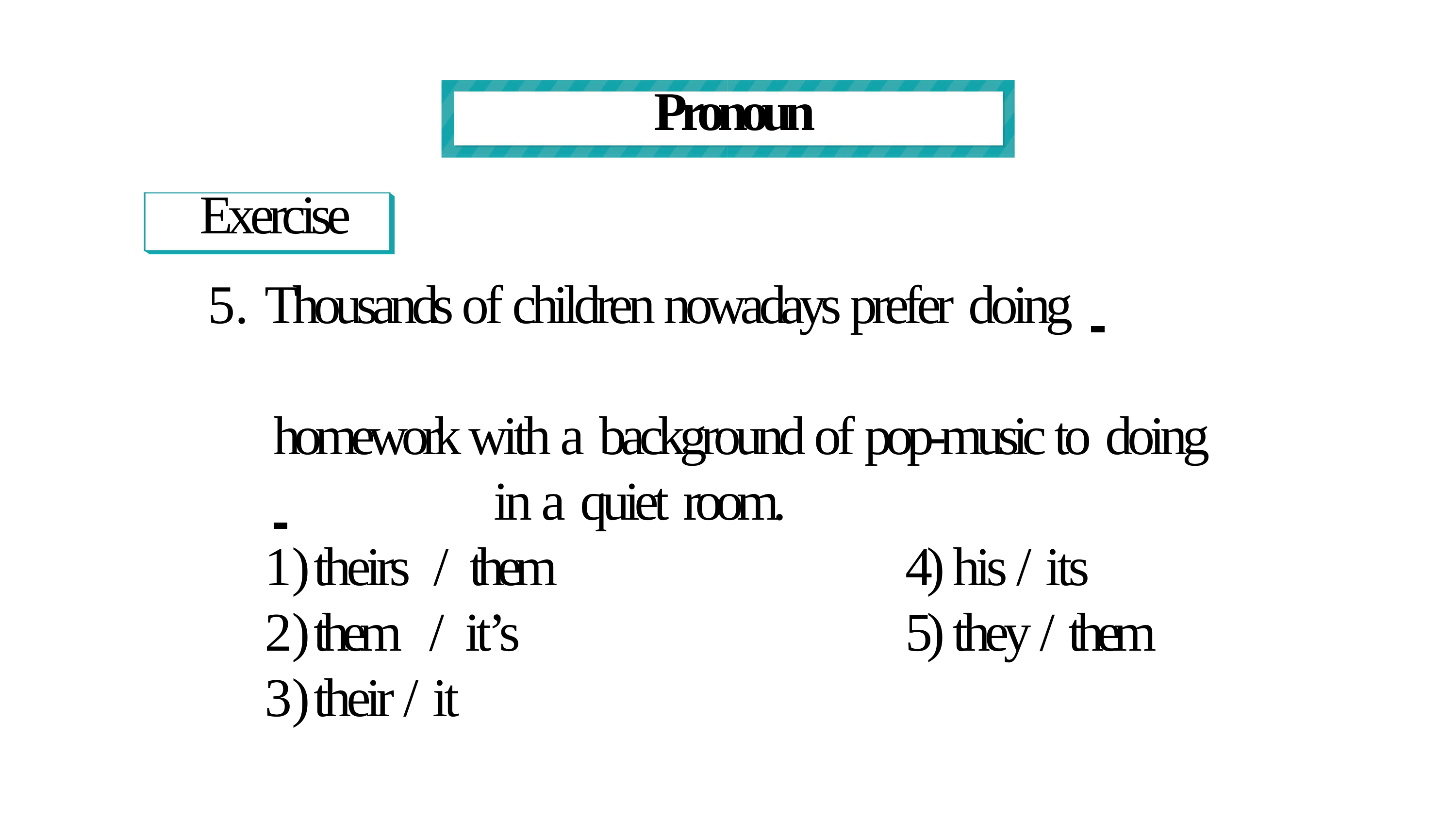

# Pronoun

Exercise
Thousands of children nowadays prefer doing
homework with a background of pop-music to doing
 	 in a quiet room.
theirs  /  them	4) his / its
them   /  it’s	5) they / them
their / it